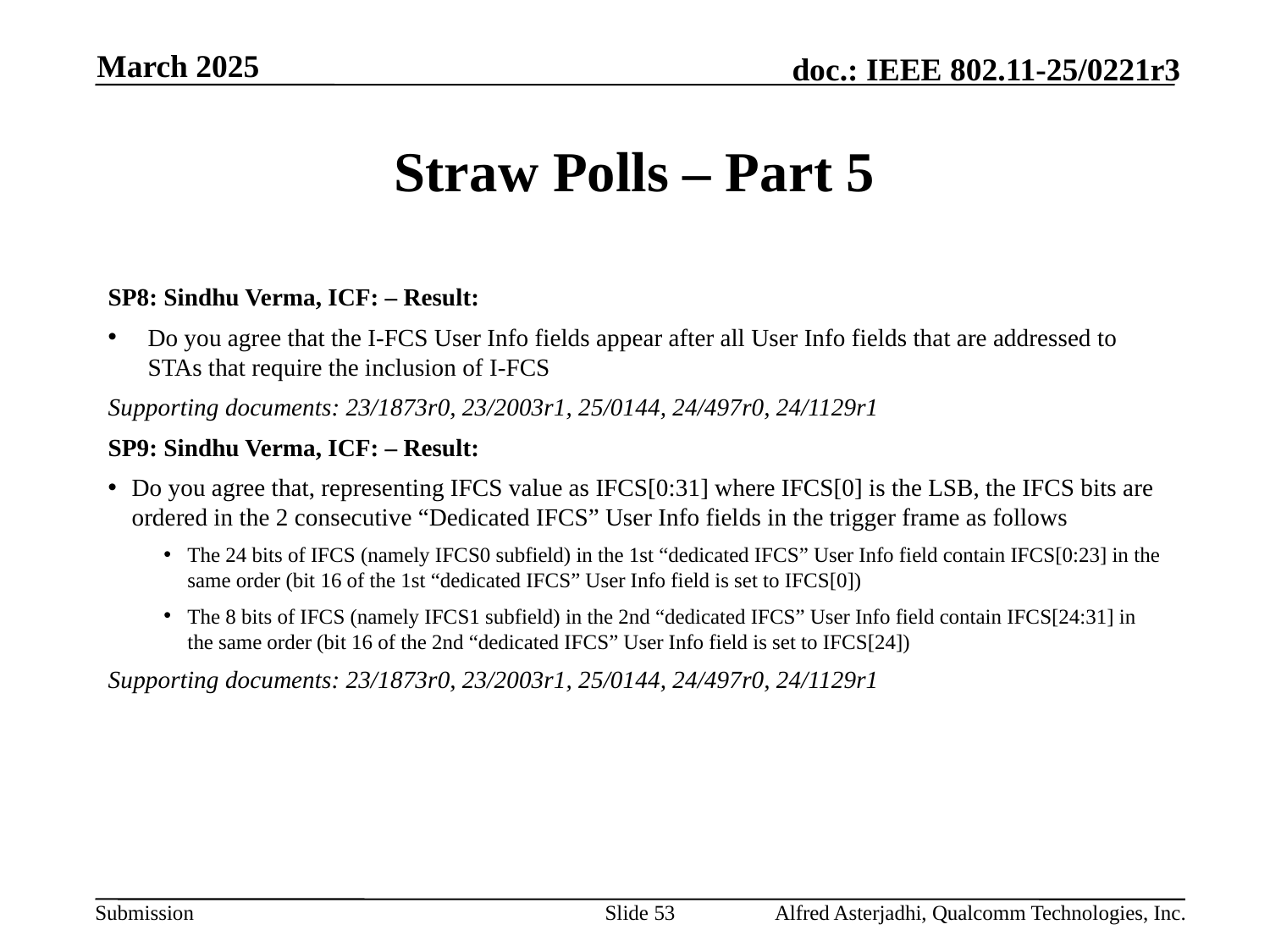

March 2025
# Straw Polls – Part 5
SP8: Sindhu Verma, ICF: – Result:
Do you agree that the I-FCS User Info fields appear after all User Info fields that are addressed to STAs that require the inclusion of I-FCS
Supporting documents: 23/1873r0, 23/2003r1, 25/0144, 24/497r0, 24/1129r1
SP9: Sindhu Verma, ICF: – Result:
Do you agree that, representing IFCS value as IFCS[0:31] where IFCS[0] is the LSB, the IFCS bits are ordered in the 2 consecutive “Dedicated IFCS” User Info fields in the trigger frame as follows
The 24 bits of IFCS (namely IFCS0 subfield) in the 1st “dedicated IFCS” User Info field contain IFCS[0:23] in the same order (bit 16 of the 1st “dedicated IFCS” User Info field is set to IFCS[0])
The 8 bits of IFCS (namely IFCS1 subfield) in the 2nd “dedicated IFCS” User Info field contain IFCS[24:31] in the same order (bit 16 of the 2nd “dedicated IFCS” User Info field is set to IFCS[24])
Supporting documents: 23/1873r0, 23/2003r1, 25/0144, 24/497r0, 24/1129r1

Slide 53
Alfred Asterjadhi, Qualcomm Technologies, Inc.